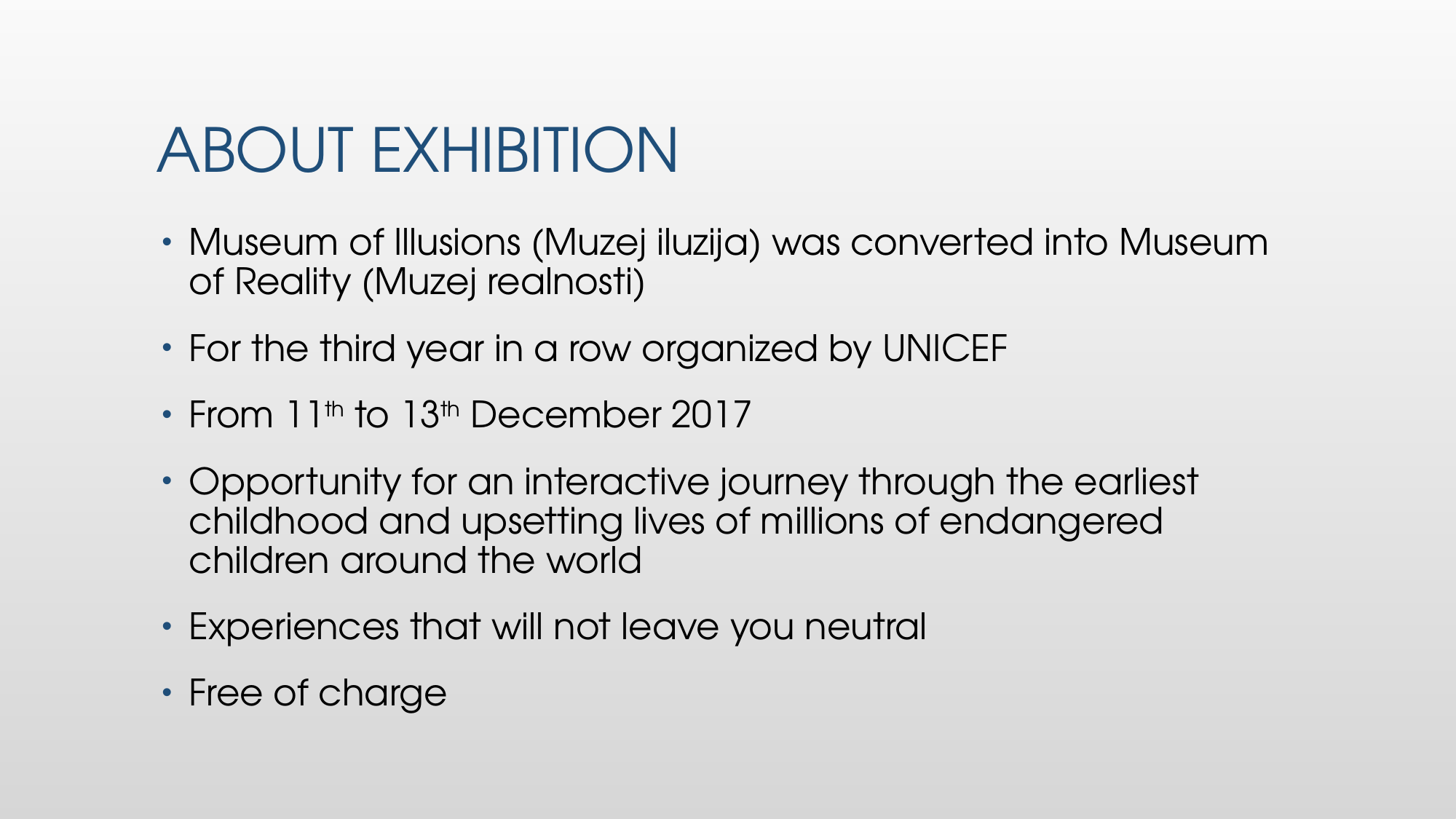

# About exhibition
Museum of Illusions (Muzej iluzija) was converted into Museum of Reality (Muzej realnosti)
For the third year in a row organized by UNICEF
From 11th to 13th December 2017
Opportunity for an interactive journey through the earliest childhood and upsetting lives of millions of endangered children around the world
Experiences that will not leave you neutral
Free of charge